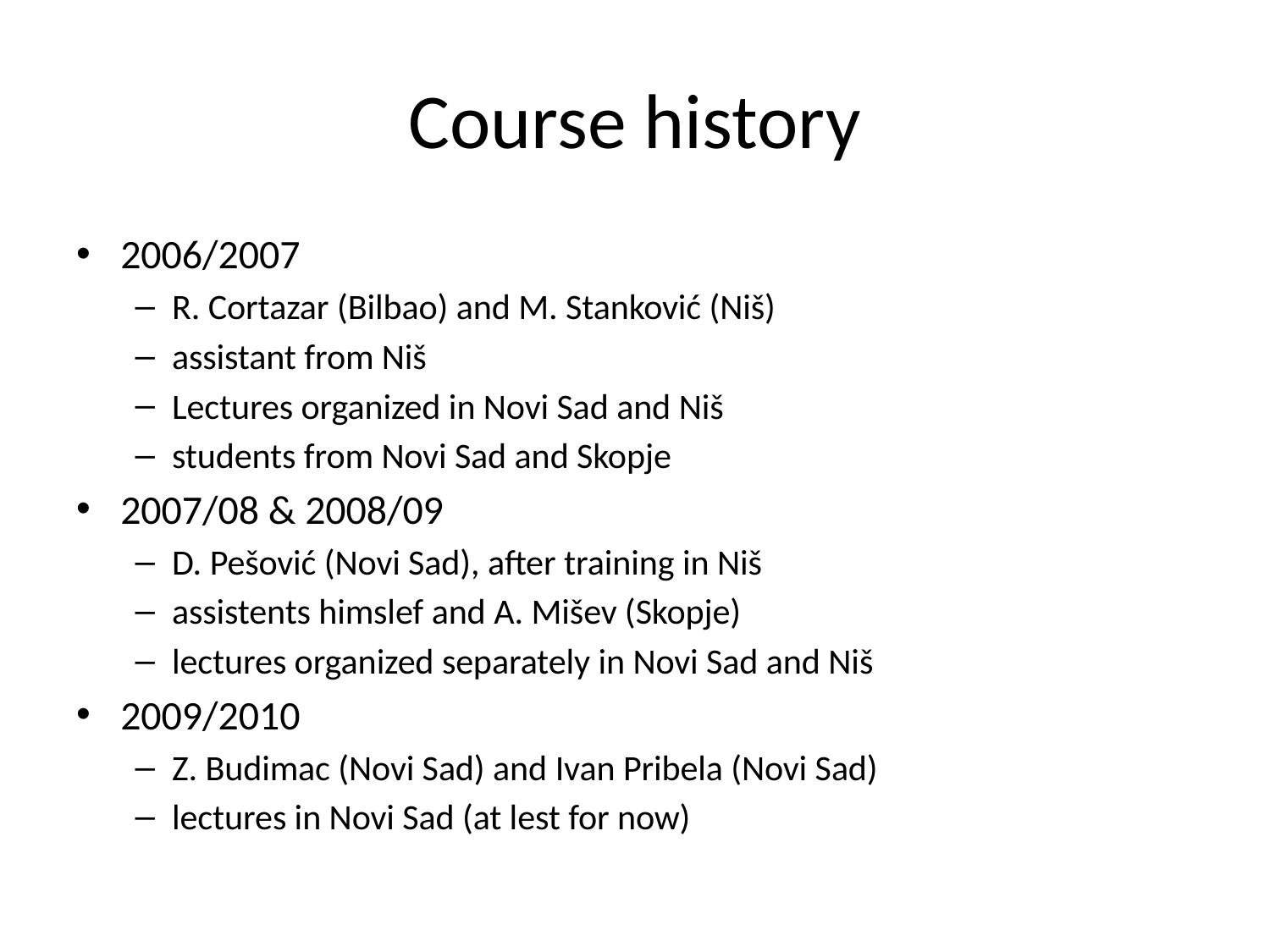

# Course history
2006/2007
R. Cortazar (Bilbao) and M. Stanković (Niš)
assistant from Niš
Lectures organized in Novi Sad and Niš
students from Novi Sad and Skopje
2007/08 & 2008/09
D. Pešović (Novi Sad), after training in Niš
assistents himslef and A. Mišev (Skopje)
lectures organized separately in Novi Sad and Niš
2009/2010
Z. Budimac (Novi Sad) and Ivan Pribela (Novi Sad)
lectures in Novi Sad (at lest for now)